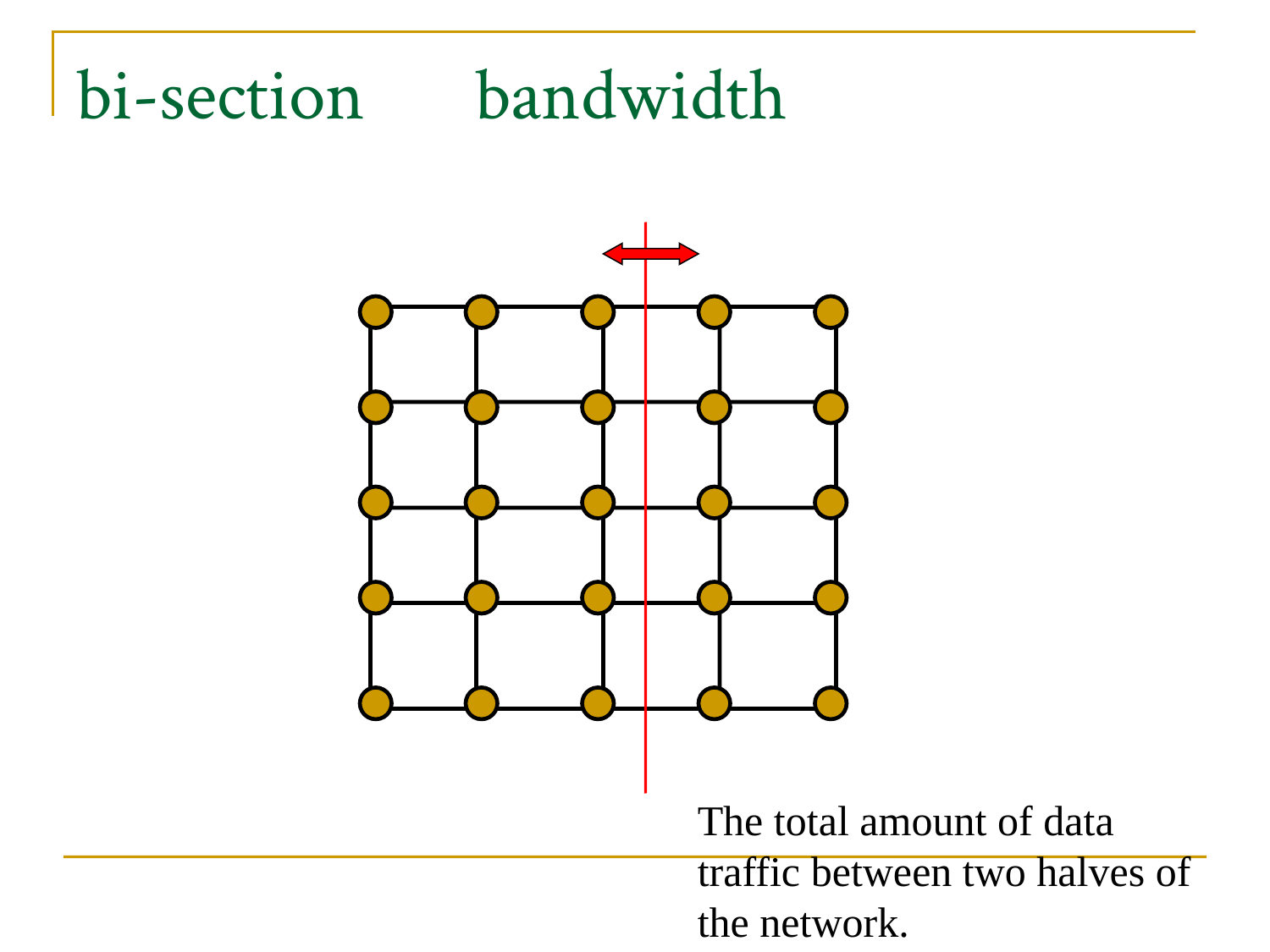

# bi-section　bandwidth

The total amount of data
traffic between two halves of
the network.